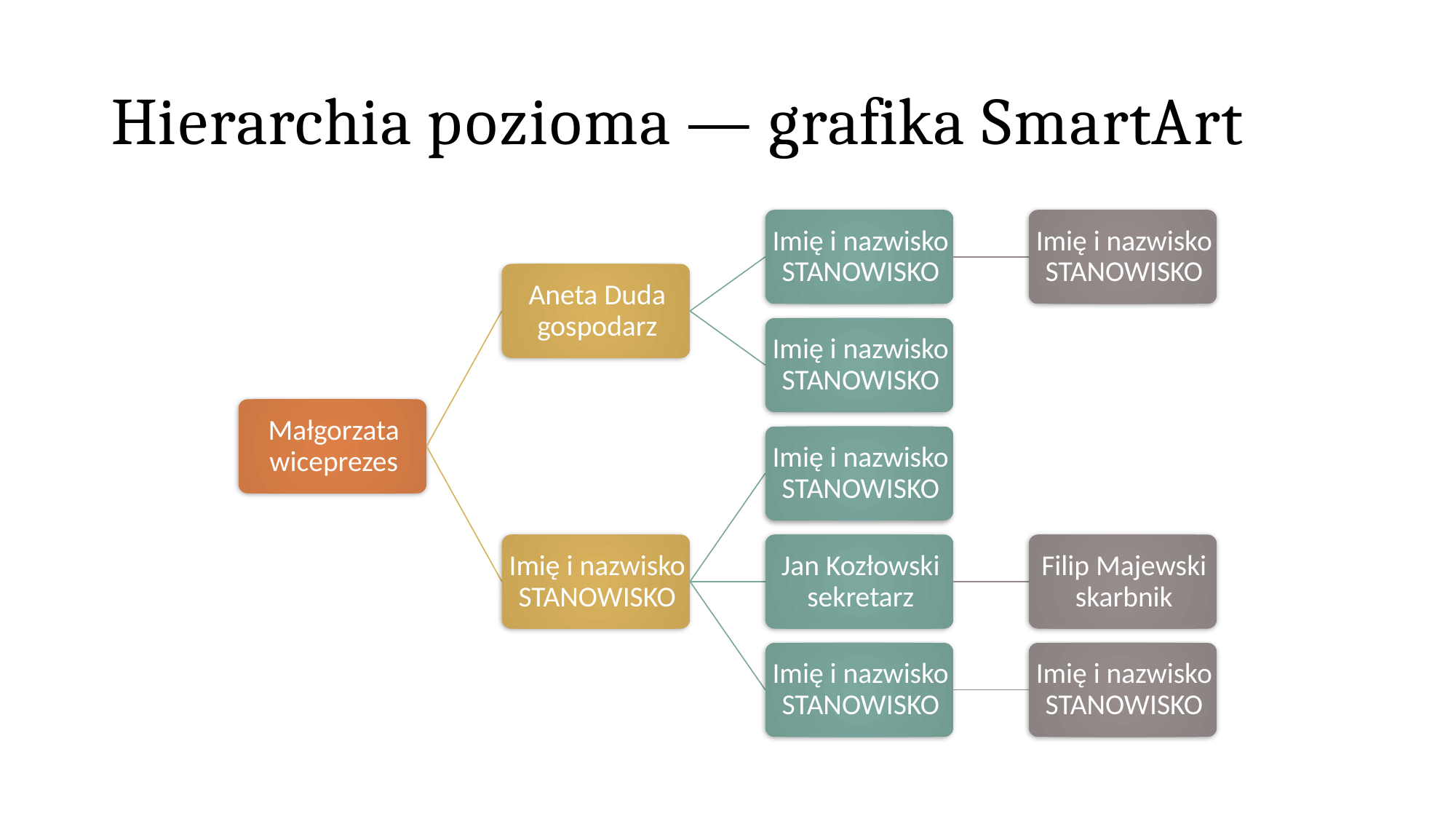

# Hierarchia pozioma — grafika SmartArt
Małgorzata
wiceprezes

Aneta Duda
gospodarz

Imię i nazwisko
STANOWISKO

Imię i nazwisko
STANOWISKO

Imię i nazwisko
STANOWISKO

Imię i nazwisko
STANOWISKO

Imię i nazwisko
STANOWISKO

Jan Kozłowski
sekretarz

Filip Majewski
skarbnik

Imię i nazwisko
STANOWISKO

Imię i nazwisko
STANOWISKO